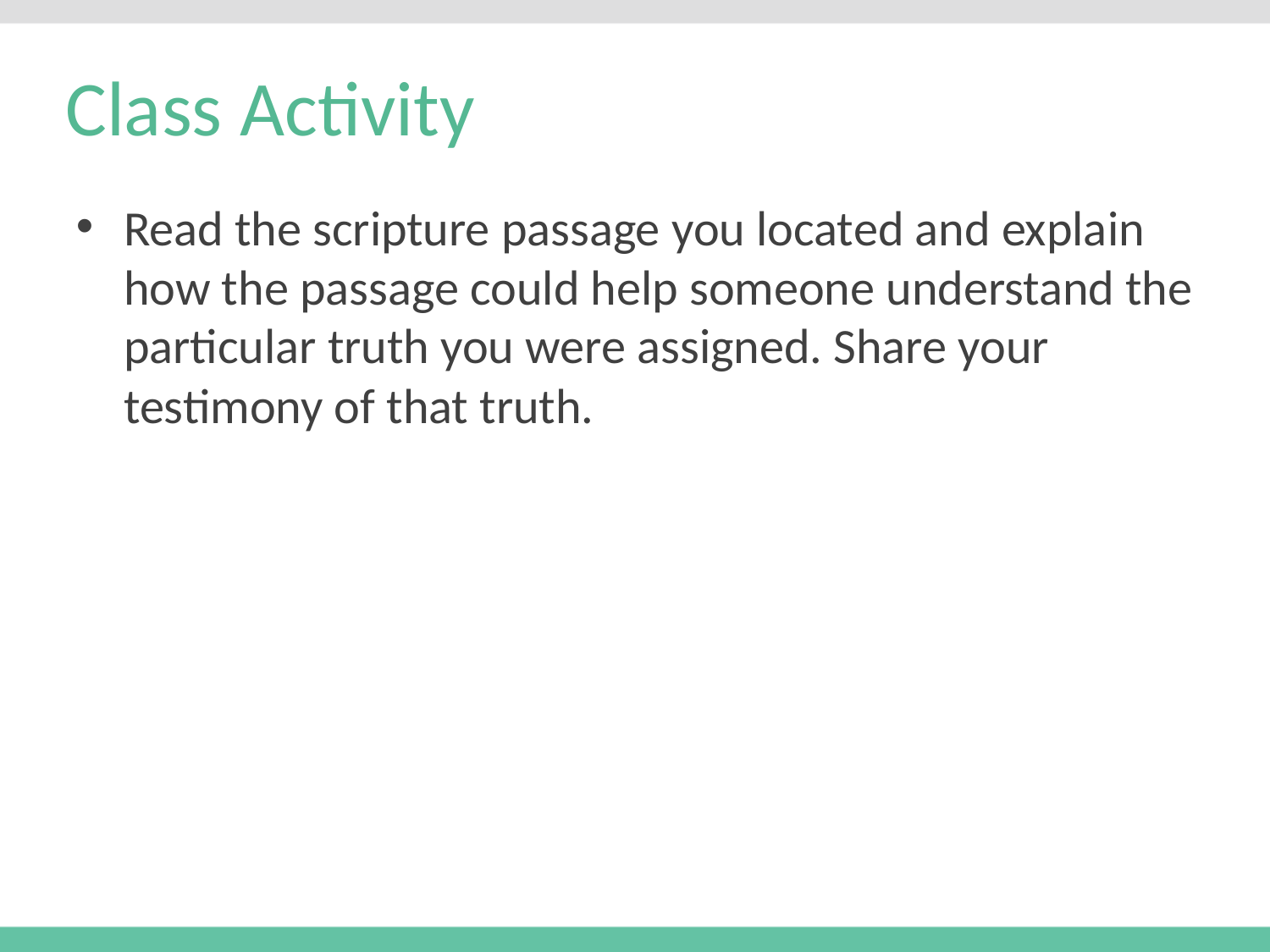

# Class Activity
Read the scripture passage you located and explain how the passage could help someone understand the particular truth you were assigned. Share your testimony of that truth.